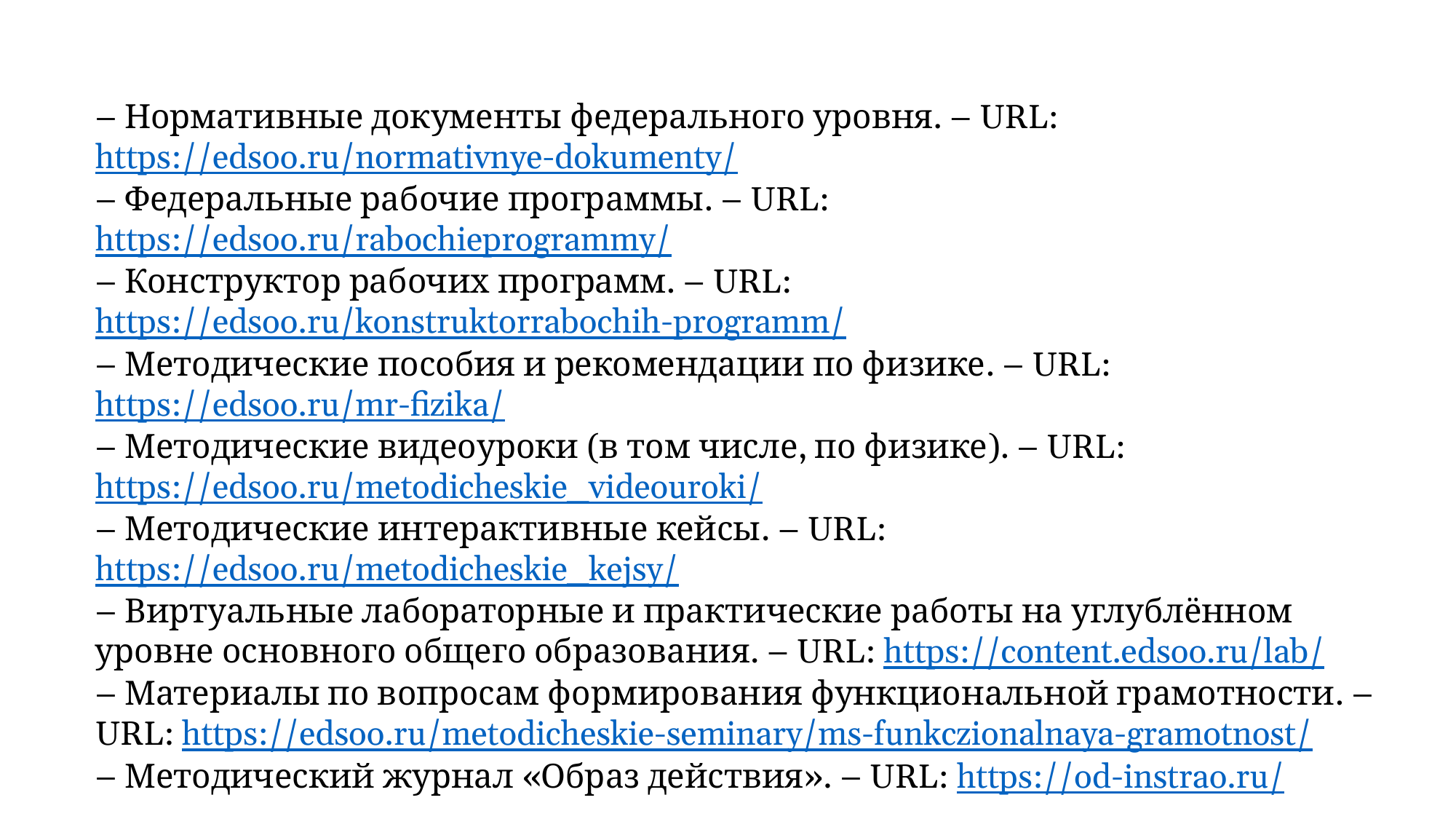

– Нормативные документы федерального уровня. – URL: https://edsoo.ru/normativnye-dokumenty/
– Федеральные рабочие программы. – URL: https://edsoo.ru/rabochieprogrammy/
– Конструктор рабочих программ. – URL: https://edsoo.ru/konstruktorrabochih-programm/
– Методические пособия и рекомендации по физике. – URL: https://edsoo.ru/mr-fizika/
– Методические видеоуроки (в том числе, по физике). – URL: https://edsoo.ru/metodicheskie_videouroki/
– Методические интерактивные кейсы. – URL: https://edsoo.ru/metodicheskie_kejsy/
– Виртуальные лабораторные и практические работы на углублённом уровне основного общего образования. – URL: https://content.edsoo.ru/lab/
– Материалы по вопросам формирования функциональной грамотности. – URL: https://edsoo.ru/metodicheskie-seminary/ms-funkczionalnaya-gramotnost/
– Методический журнал «Образ действия». – URL: https://od-instrao.ru/